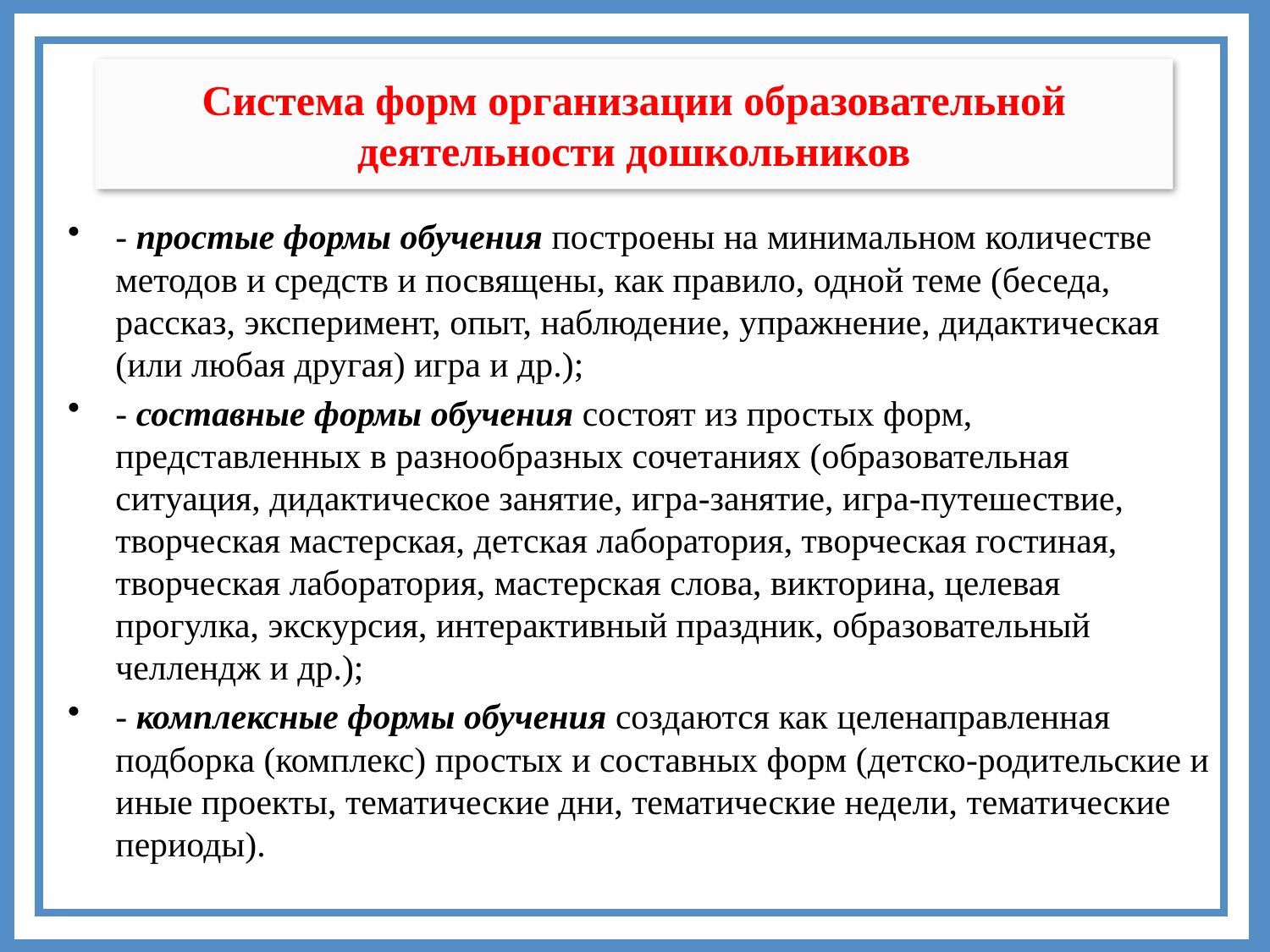

Система форм организации образовательной деятельности дошкольников
- простые формы обучения построены на минимальном количестве методов и средств и посвящены, как правило, одной теме (беседа, рассказ, эксперимент, опыт, наблюдение, упражнение, дидактическая (или любая другая) игра и др.);
- составные формы обучения состоят из простых форм, представленных в разнообразных сочетаниях (образовательная ситуация, дидактическое занятие, игра-занятие, игра-путешествие, творческая мастерская, детская лаборатория, творческая гостиная, творческая лаборатория, мастерская слова, викторина, целевая прогулка, экскурсия, интерактивный праздник, образовательный челлендж и др.);
- комплексные формы обучения создаются как целенаправленная подборка (комплекс) простых и составных форм (детско-родительские и иные проекты, тематические дни, тематические недели, тематические периоды).